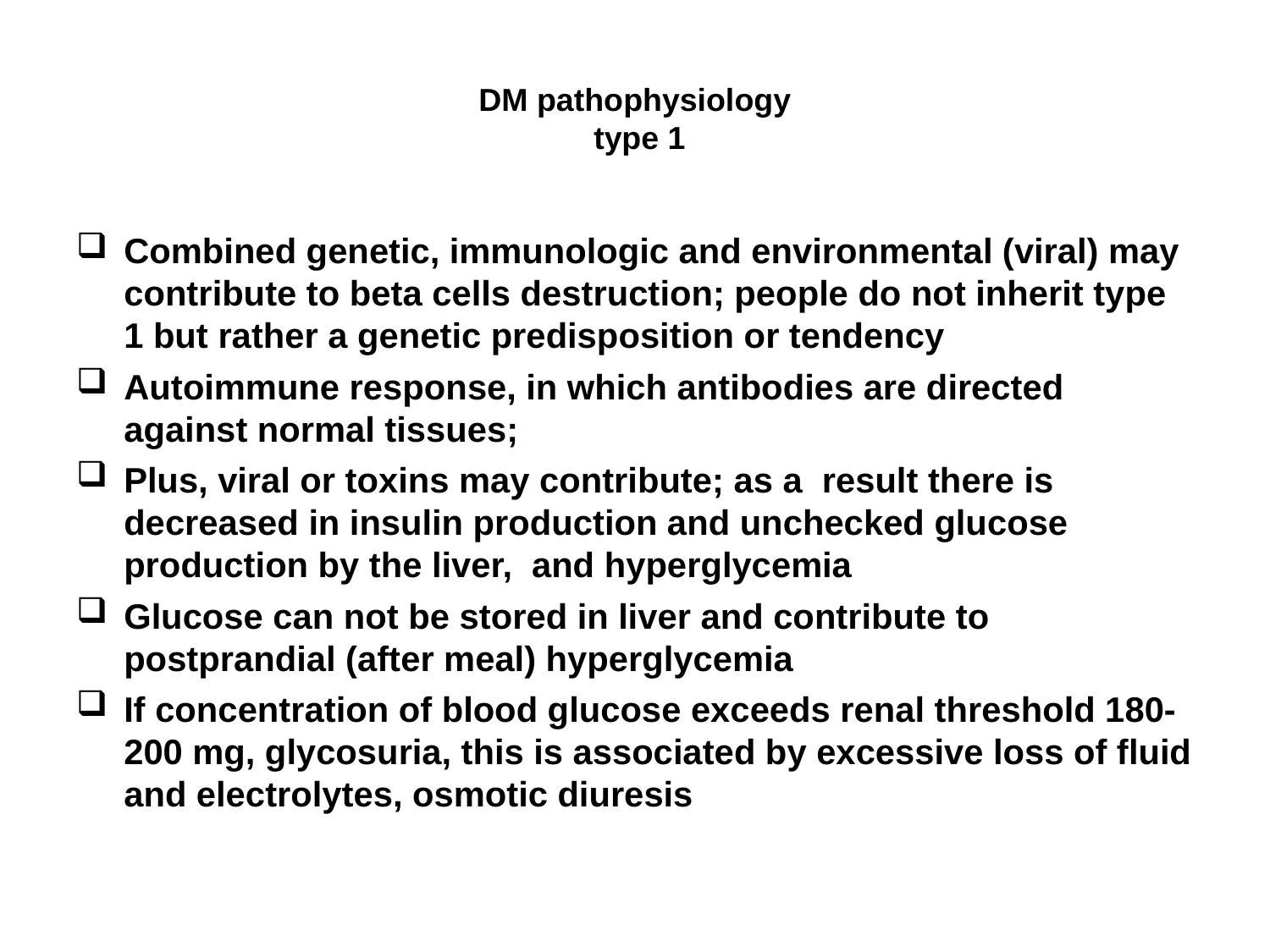

# DM pathophysiology type 1
Combined genetic, immunologic and environmental (viral) may contribute to beta cells destruction; people do not inherit type 1 but rather a genetic predisposition or tendency
Autoimmune response, in which antibodies are directed against normal tissues;
Plus, viral or toxins may contribute; as a  result there is decreased in insulin production and unchecked glucose production by the liver,  and hyperglycemia
Glucose can not be stored in liver and contribute to postprandial (after meal) hyperglycemia
If concentration of blood glucose exceeds renal threshold 180-200 mg, glycosuria, this is associated by excessive loss of fluid and electrolytes, osmotic diuresis